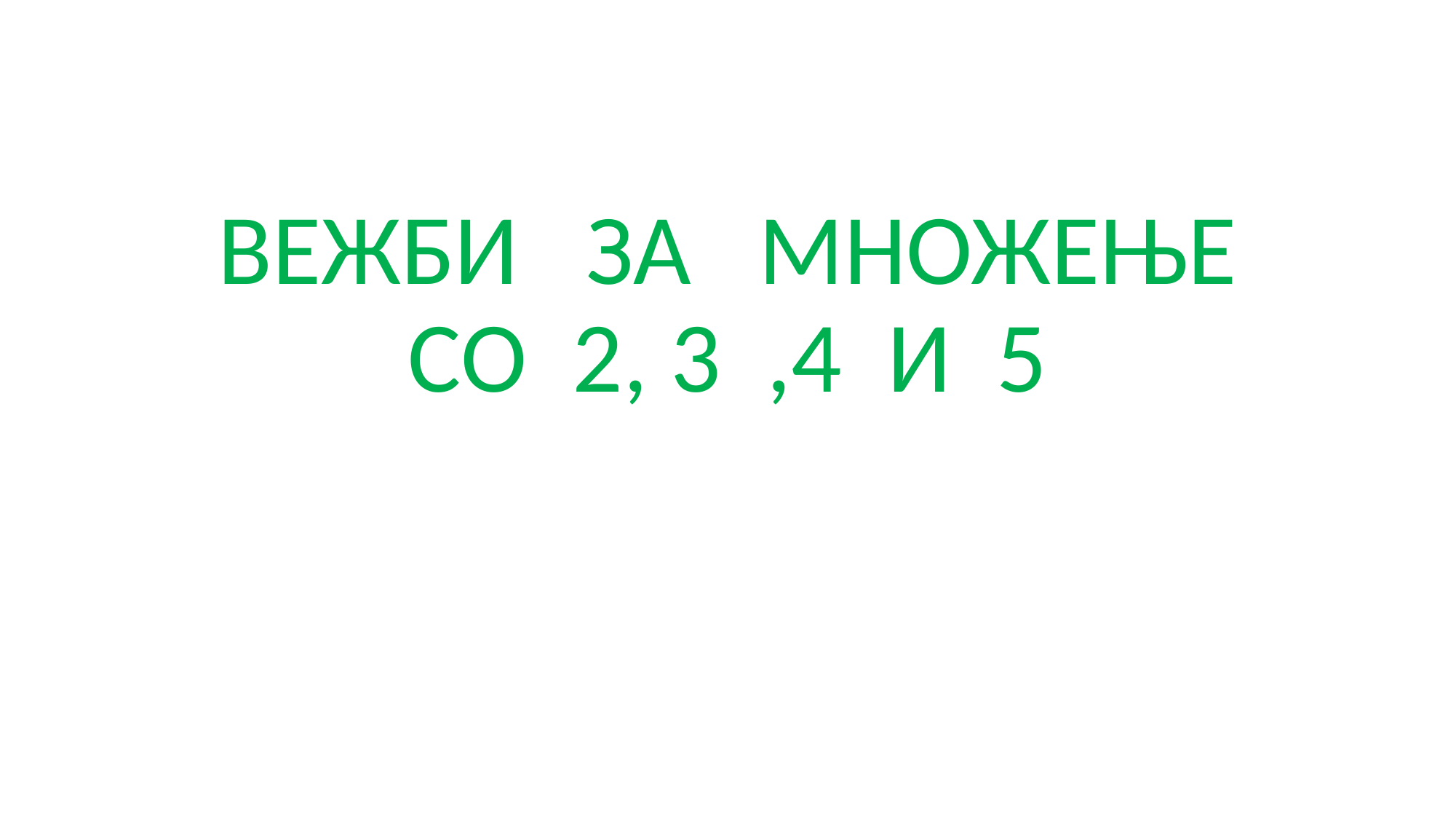

# ВЕЖБИ   ЗА   МНОЖЕЊЕ СО  2, 3  ,4  И  5